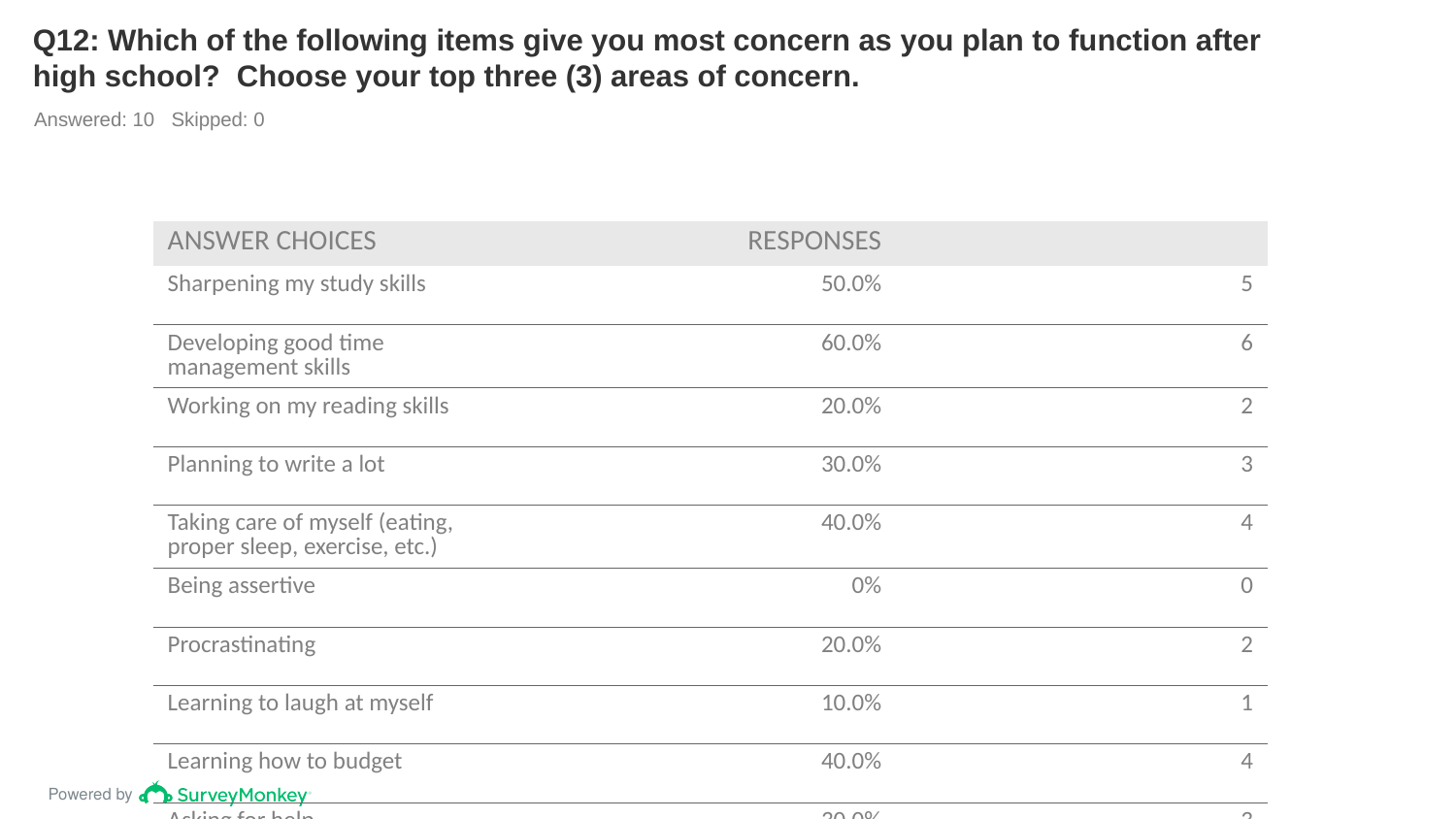

# Q12: Which of the following items give you most concern as you plan to function after high school?  Choose your top three (3) areas of concern.
Answered: 10   Skipped: 0
| ANSWER CHOICES | RESPONSES |  |
| --- | --- | --- |
| Sharpening my study skills | 50.0% | 5 |
| Developing good time management skills | 60.0% | 6 |
| Working on my reading skills | 20.0% | 2 |
| Planning to write a lot | 30.0% | 3 |
| Taking care of myself (eating, proper sleep, exercise, etc.) | 40.0% | 4 |
| Being assertive | 0% | 0 |
| Procrastinating | 20.0% | 2 |
| Learning to laugh at myself | 10.0% | 1 |
| Learning how to budget | 40.0% | 4 |
| Asking for help | 30.0% | 3 |
| TOTAL |  | 30 |